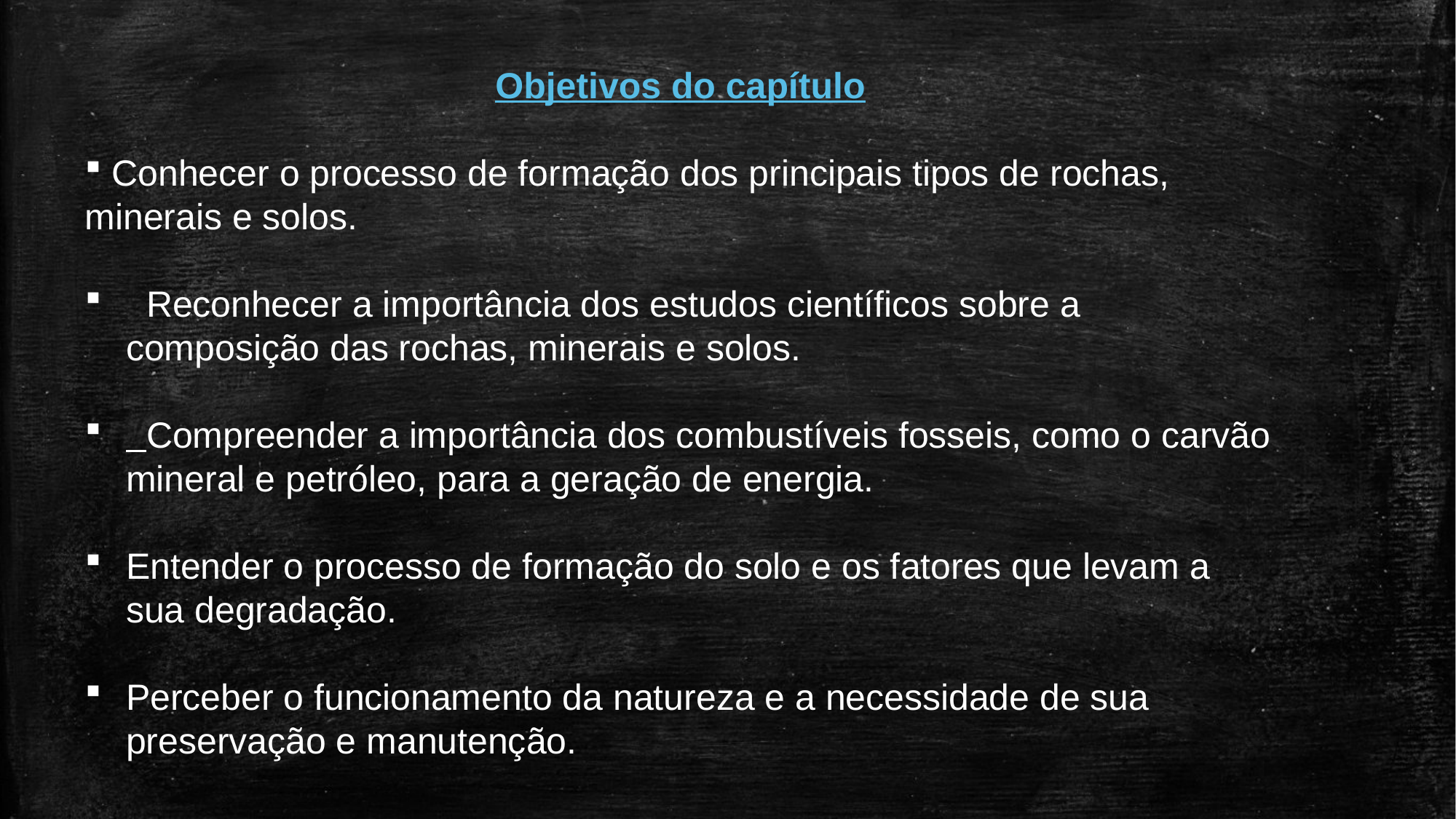

Objetivos do capítulo

 Conhecer o processo de formação dos principais tipos de rochas, minerais e solos.

  Reconhecer a importância dos estudos científicos sobre a composição das rochas, minerais e solos.

  Compreender a importância dos combustíveis fosseis, como o carvão mineral e petróleo, para a geração de energia.

Entender o processo de formação do solo e os fatores que levam a sua degradação.

Perceber o funcionamento da natureza e a necessidade de sua preservação e manutenção.